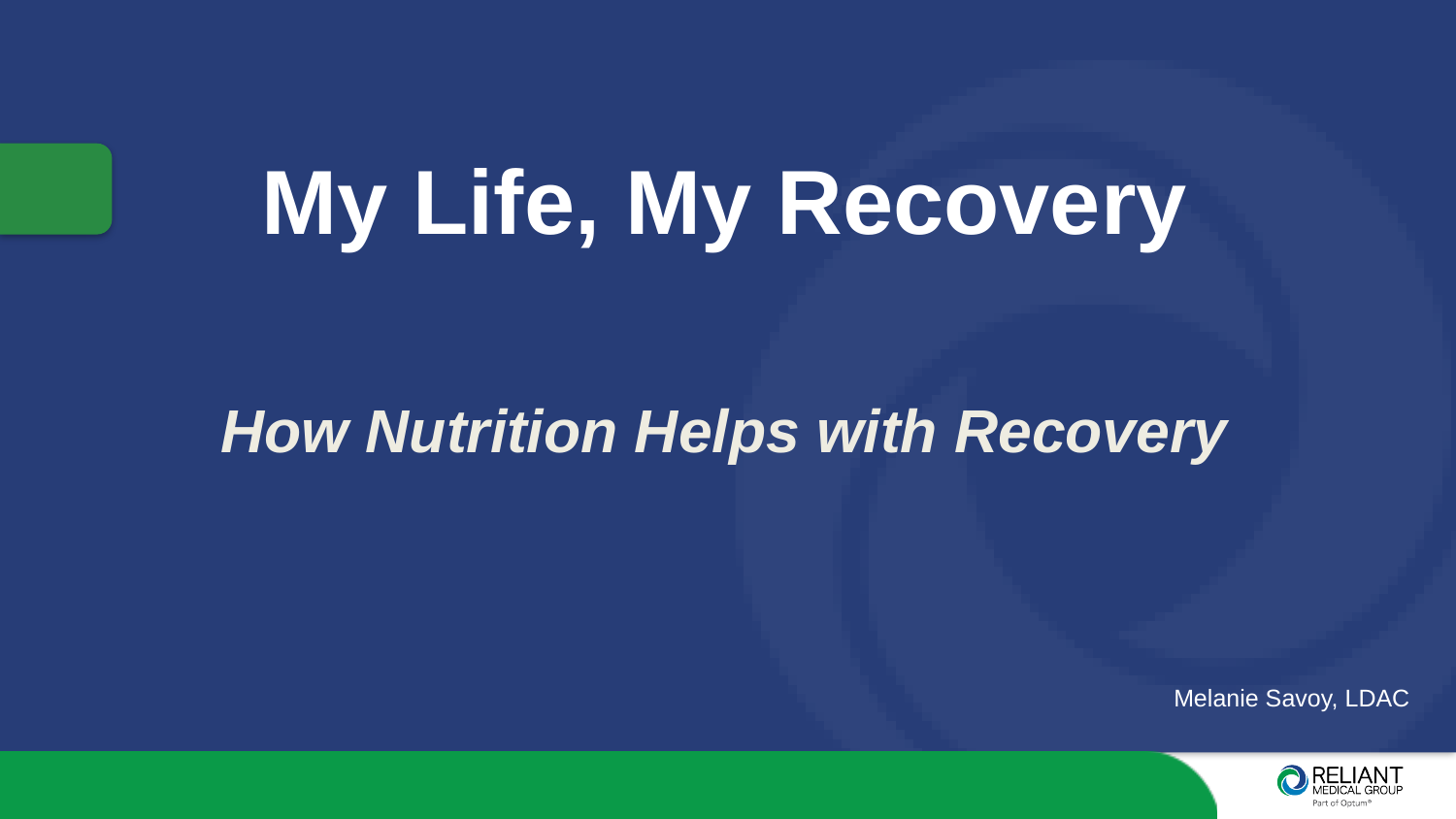

My Life, My Recovery

How Nutrition Helps with Recovery

Melanie Savoy, LDAC